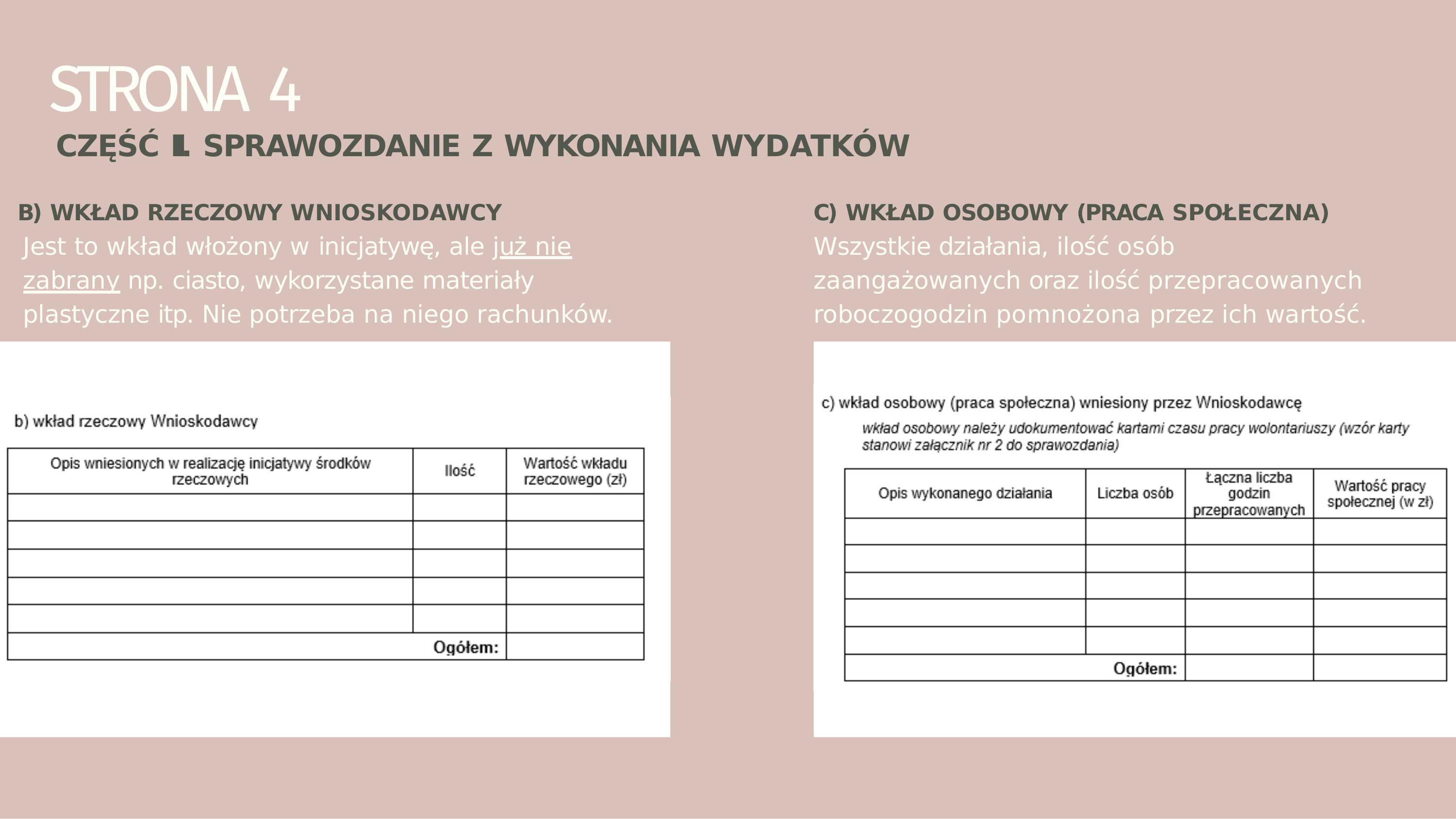

# STRONA 4
CZĘŚĆ II. SPRAWOZDANIE Z WYKONANIA WYDATKÓW
B) WKŁAD RZECZOWY WNIOSKODAWCY
Jest to wkład włożony w inicjatywę, ale już nie zabrany np. ciasto, wykorzystane materiały plastyczne itp. Nie potrzeba na niego rachunków.
C) WKŁAD OSOBOWY (PRACA SPOŁECZNA)
Wszystkie działania, ilość osób zaangażowanych oraz ilość przepracowanych roboczogodzin pomnożona przez ich wartość.